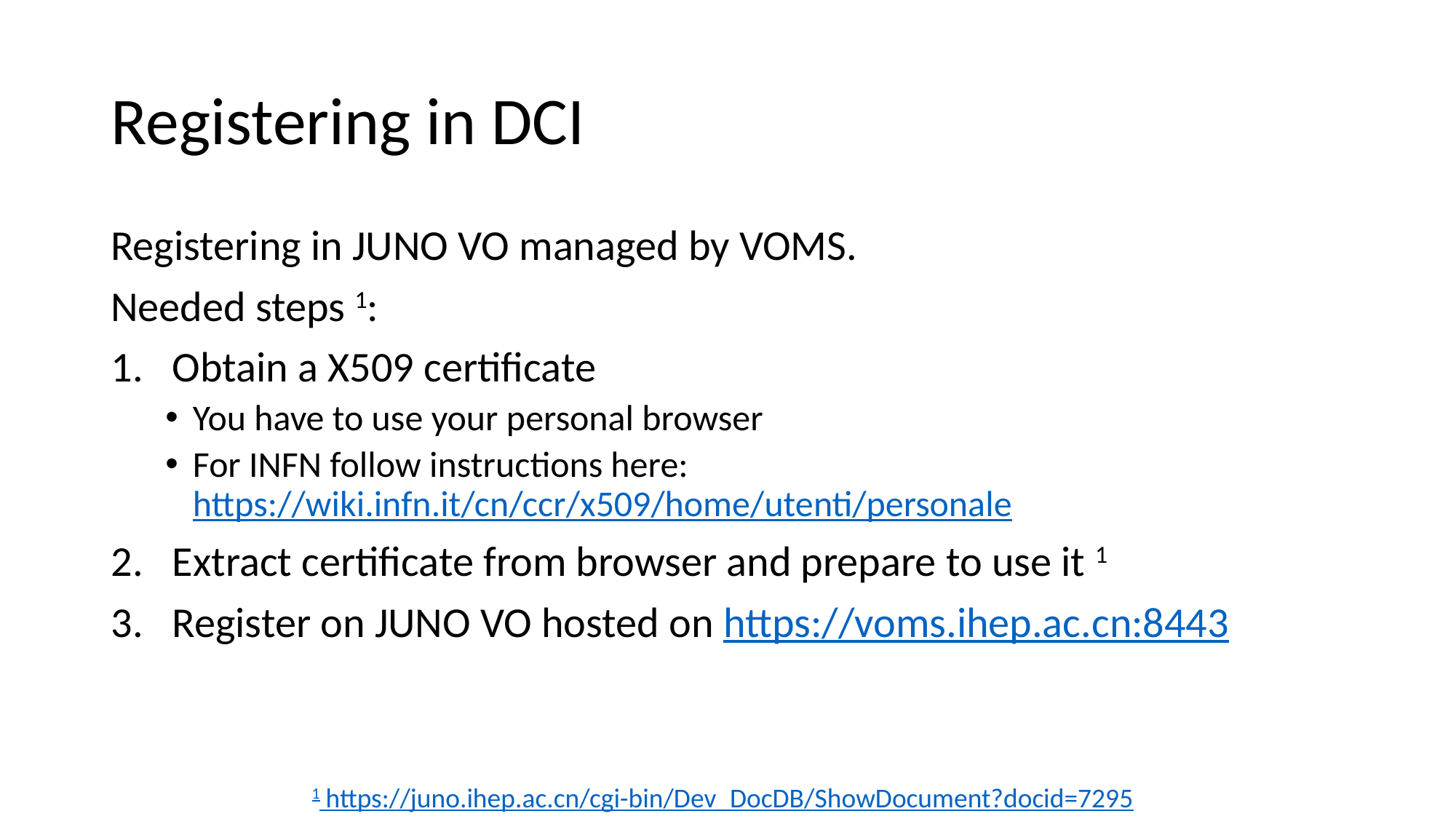

# Registering in DCI
Registering in JUNO VO managed by VOMS.
Needed steps 1:
Obtain a X509 certificate
You have to use your personal browser
For INFN follow instructions here: https://wiki.infn.it/cn/ccr/x509/home/utenti/personale
Extract certificate from browser and prepare to use it 1
Register on JUNO VO hosted on https://voms.ihep.ac.cn:8443

1 https://juno.ihep.ac.cn/cgi-bin/Dev_DocDB/ShowDocument?docid=7295